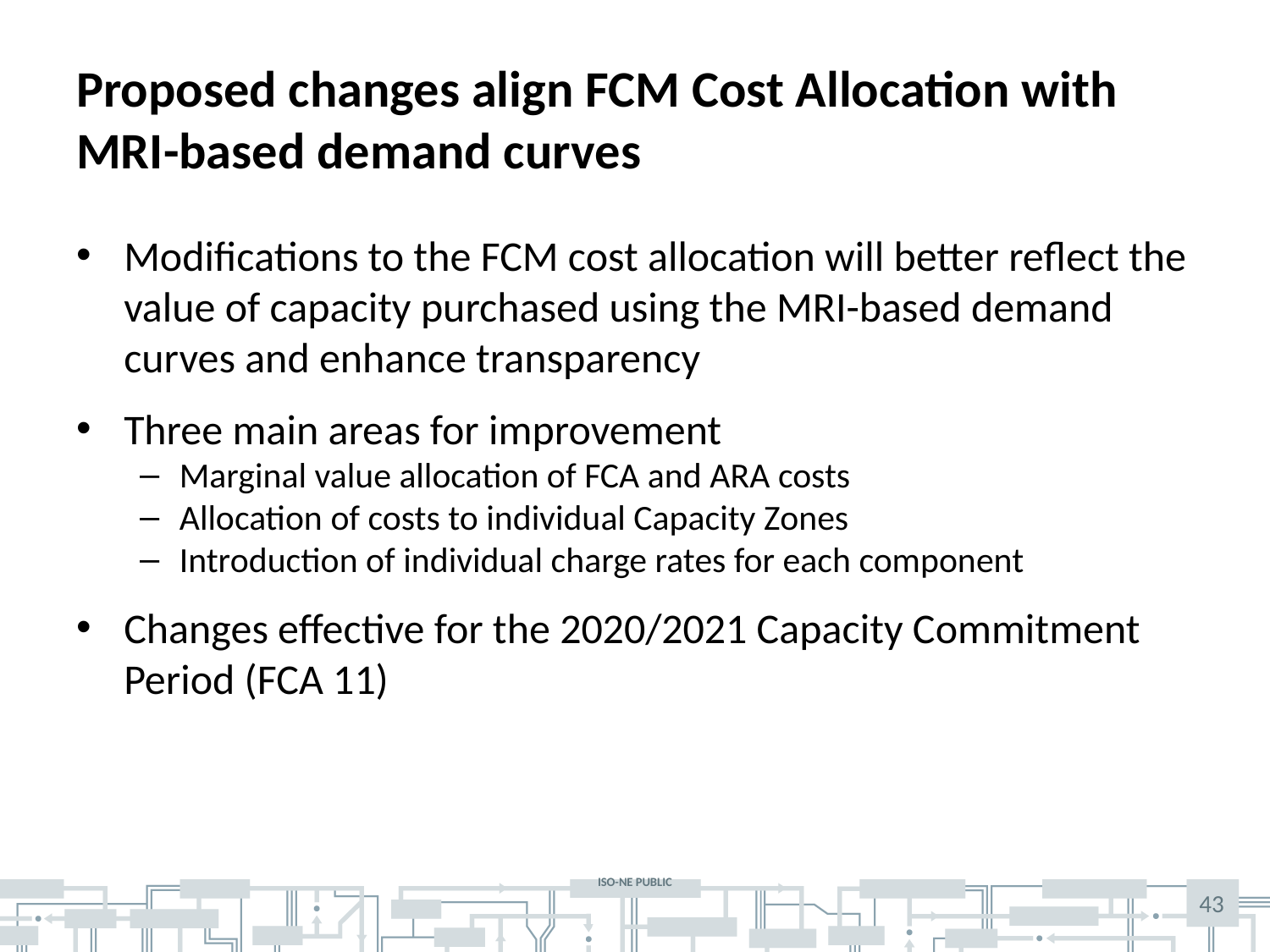

# Proposed changes align FCM Cost Allocation with MRI-based demand curves
Modifications to the FCM cost allocation will better reflect the value of capacity purchased using the MRI-based demand curves and enhance transparency
Three main areas for improvement
Marginal value allocation of FCA and ARA costs
Allocation of costs to individual Capacity Zones
Introduction of individual charge rates for each component
Changes effective for the 2020/2021 Capacity Commitment Period (FCA 11)
43